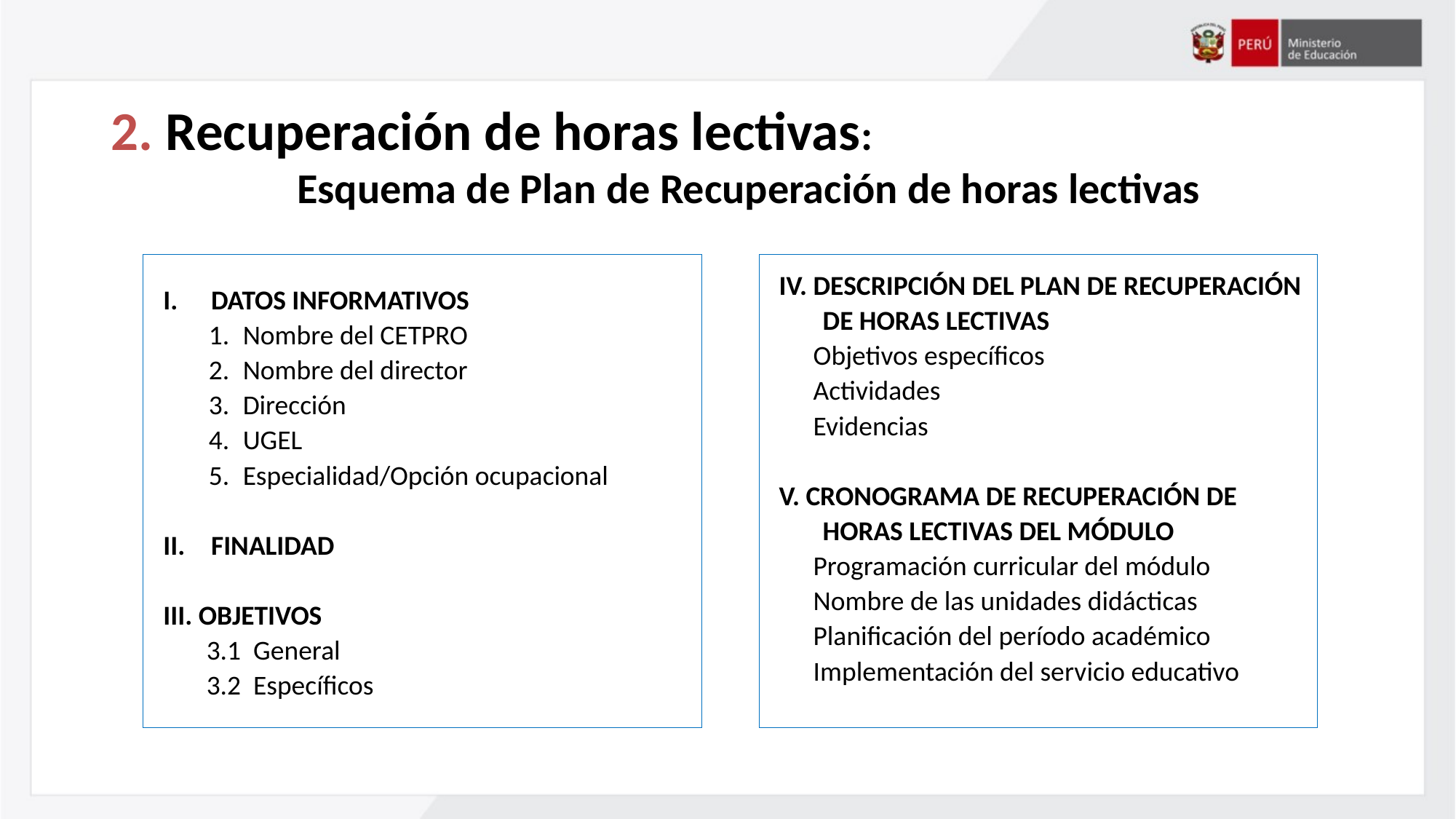

Recuperación de horas lectivas:
Esquema de Plan de Recuperación de horas lectivas

DATOS INFORMATIVOS
Nombre del CETPRO
Nombre del director
Dirección
UGEL
Especialidad/Opción ocupacional

FINALIDAD

III. OBJETIVOS
       3.1  General
       3.2  Específicos

IV. DESCRIPCIÓN DEL PLAN DE RECUPERACIÓN DE HORAS LECTIVAS
       Objetivos específicos
       Actividades
       Evidencias

V. CRONOGRAMA DE RECUPERACIÓN DE HORAS LECTIVAS DEL MÓDULO
       Programación curricular del módulo
       Nombre de las unidades didácticas
       Planificación del período académico
       Implementación del servicio educativo